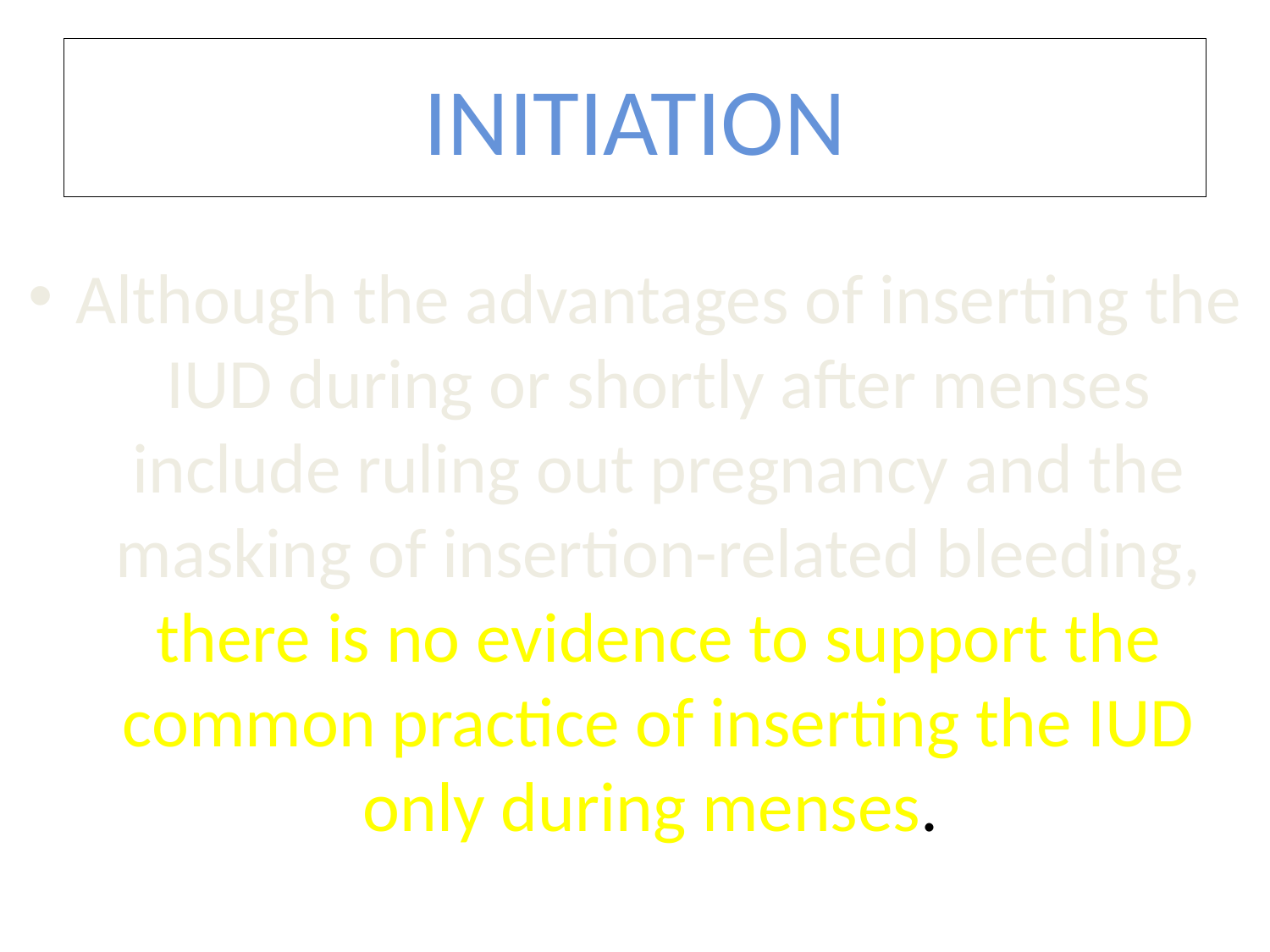

# INITIATION
Although the advantages of inserting the IUD during or shortly after menses include ruling out pregnancy and the masking of insertion-related bleeding, there is no evidence to support the common practice of inserting the IUD only during menses.